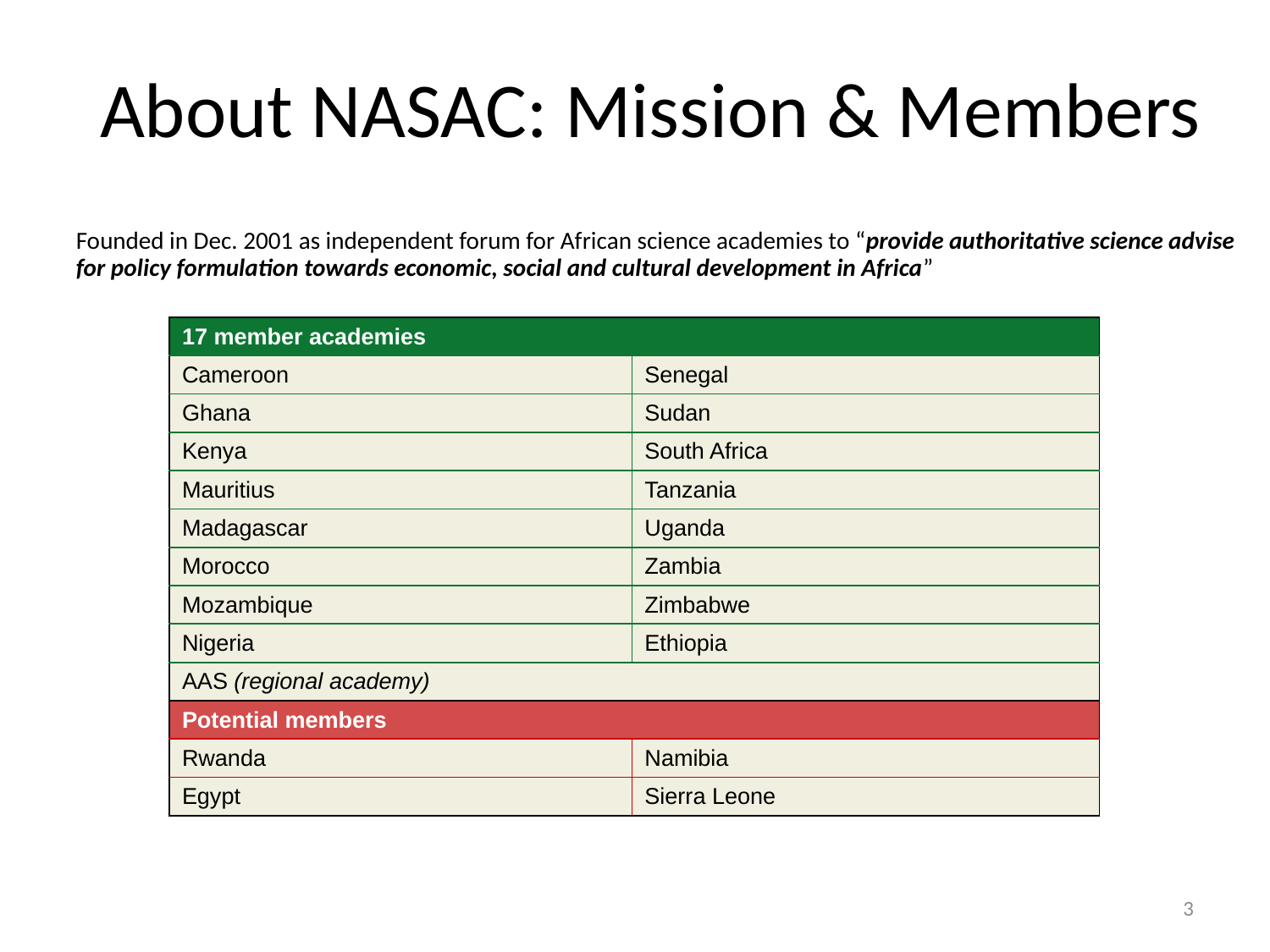

# About NASAC: Mission & Members
Founded in Dec. 2001 as independent forum for African science academies to “provide authoritative science advise for policy formulation towards economic, social and cultural development in Africa”
| 17 member academies |  |
| --- | --- |
| Cameroon | Senegal |
| Ghana | Sudan |
| Kenya | South Africa |
| Mauritius | Tanzania |
| Madagascar | Uganda |
| Morocco | Zambia |
| Mozambique | Zimbabwe |
| Nigeria | Ethiopia |
| AAS (regional academy) |  |
| Potential members |  |
| Rwanda | Namibia |
| Egypt | Sierra Leone |
3